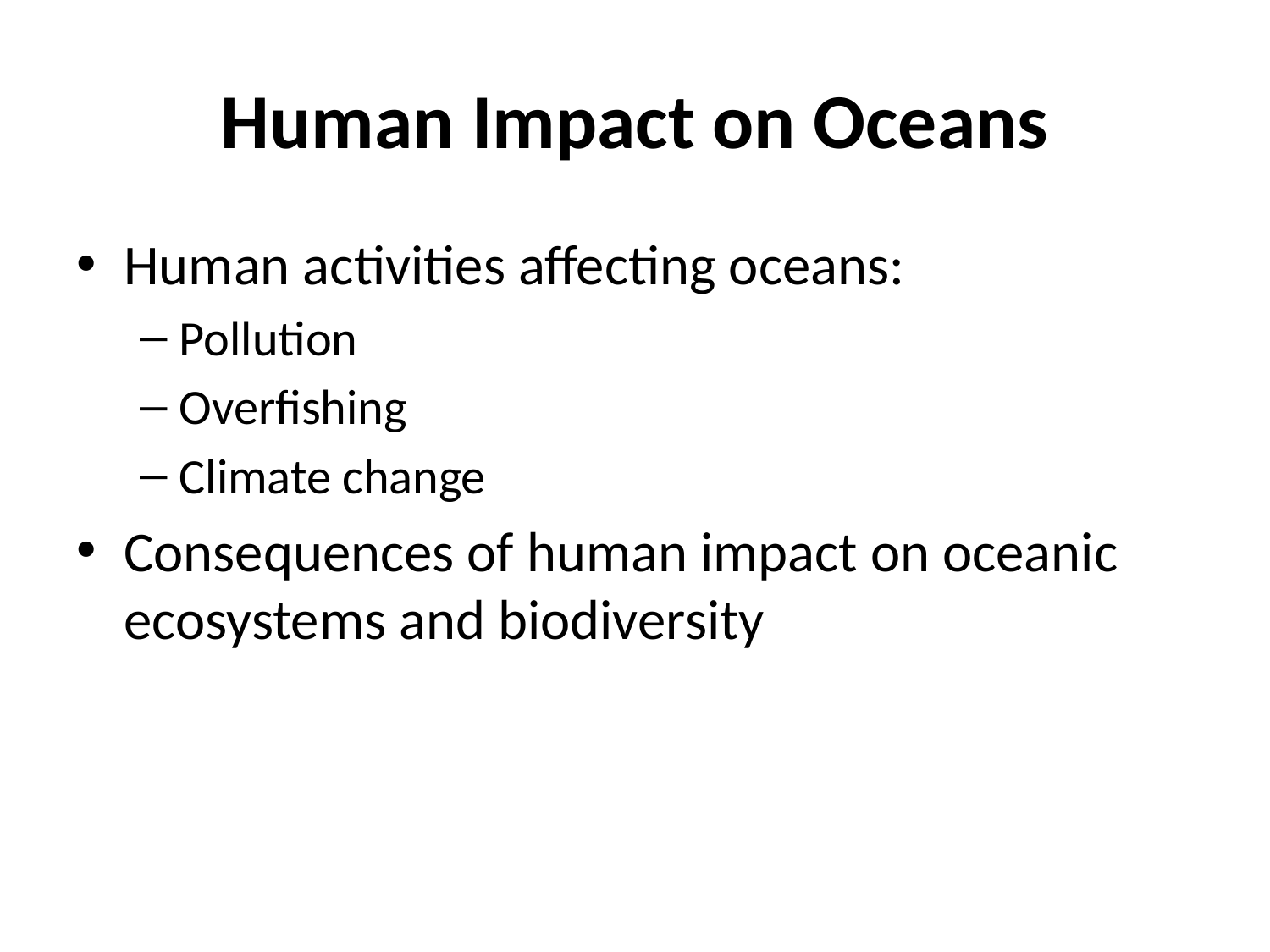

# Human Impact on Oceans
Human activities affecting oceans:
Pollution
Overfishing
Climate change
Consequences of human impact on oceanic ecosystems and biodiversity